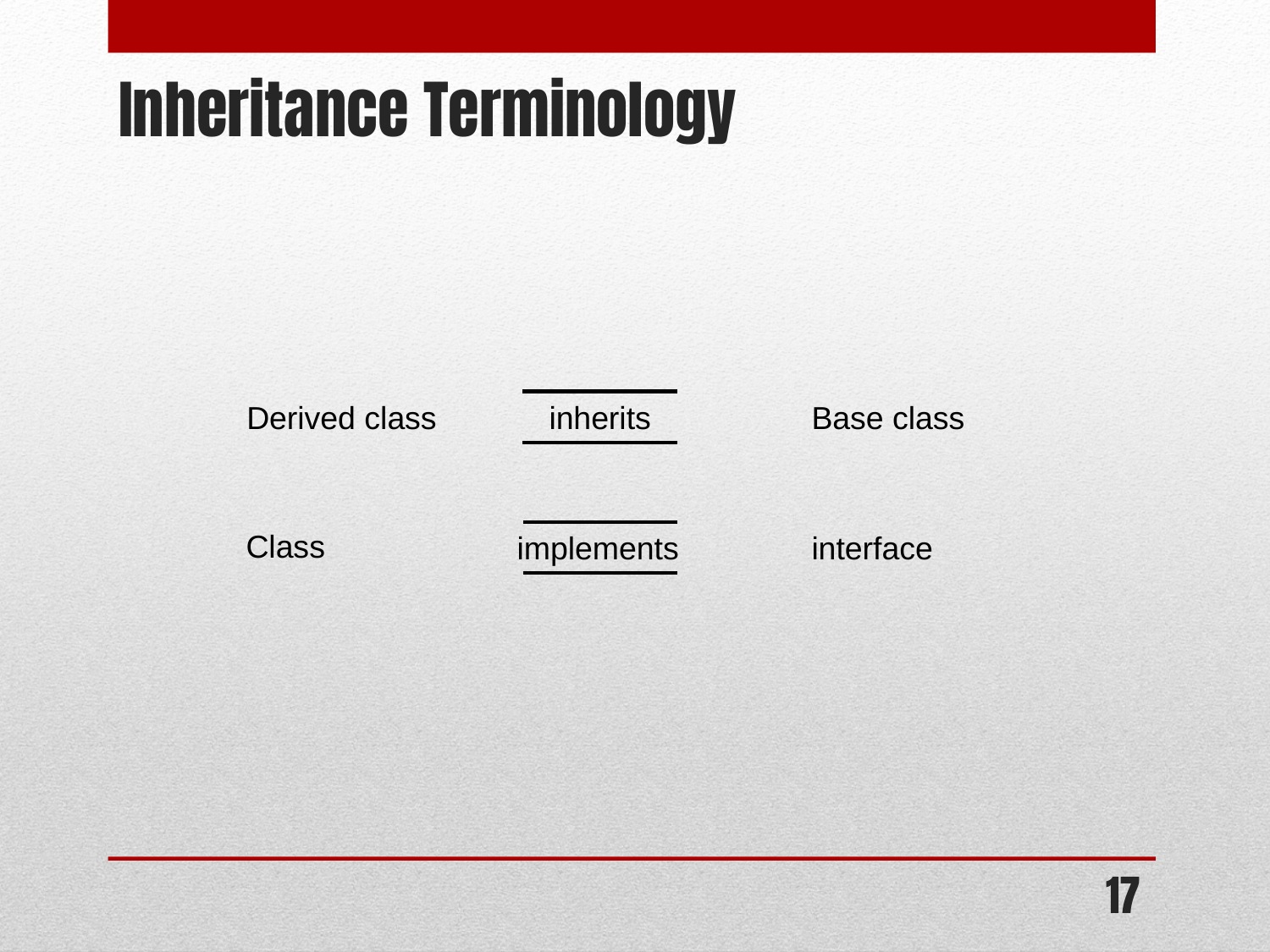

# Inheritance Terminology
Derived class
inherits
Base class
Class
implements
interface
17